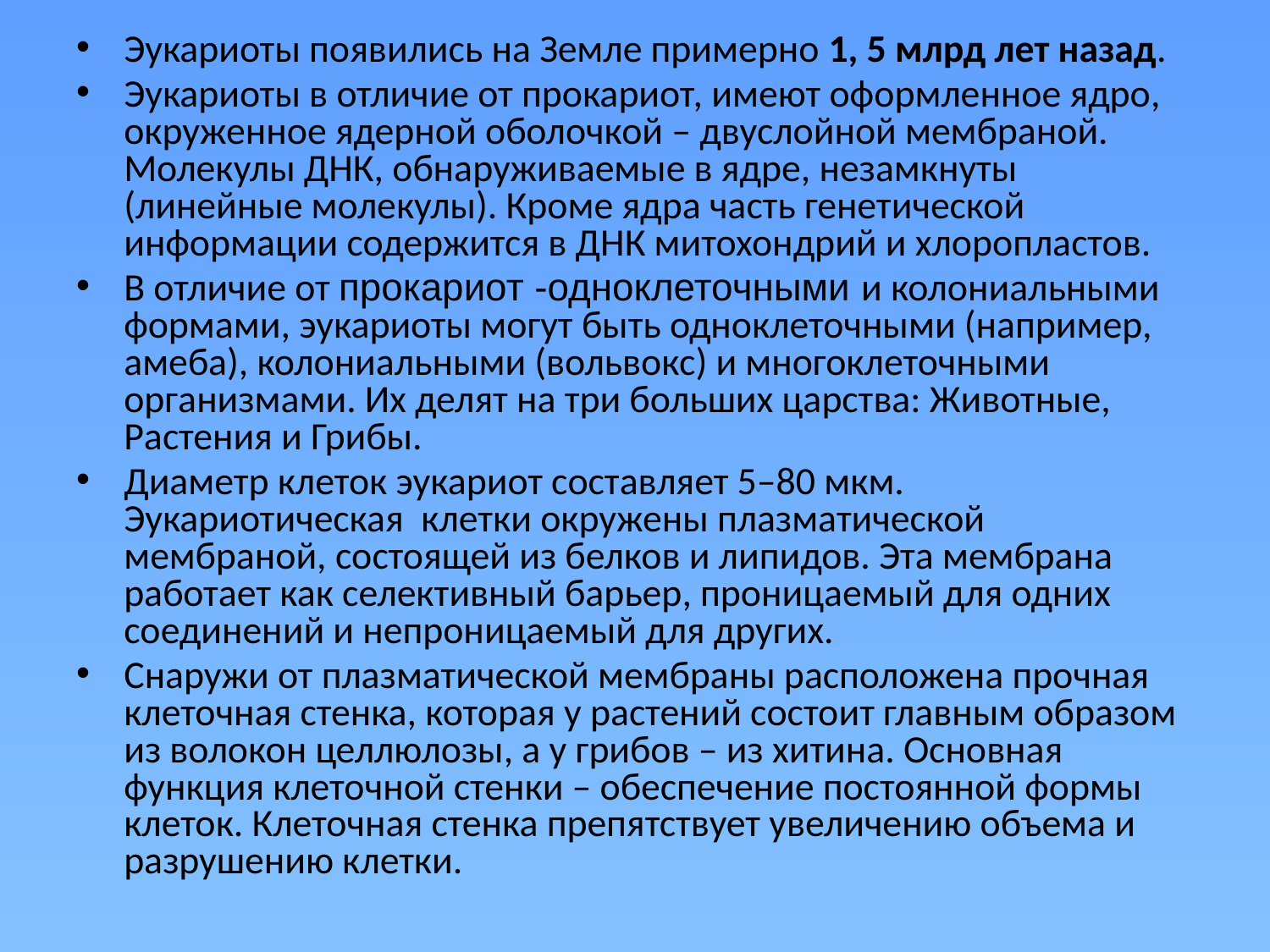

Эукариоты появились на Земле примерно 1, 5 млрд лет назад.
Эукариоты в отличие от прокариот, имеют оформленное ядро, окруженное ядерной оболочкой – двуслойной мембраной. Молекулы ДНК, обнаруживаемые в ядре, незамкнуты (линейные молекулы). Кроме ядра часть генетической информации содержится в ДНК митохондрий и хлоропластов.
В отличие от прокариот -одноклеточными и колониальными формами, эукариоты могут быть одноклеточными (например, амеба), колониальными (вольвокс) и многоклеточными организмами. Их делят на три больших царства: Животные, Растения и Грибы.
Диаметр клеток эукариот составляет 5–80 мкм. Эукариотическая  клетки окружены плазматической мембраной, состоящей из белков и липидов. Эта мембрана работает как селективный барьер, проницаемый для одних соединений и непроницаемый для других.
Снаружи от плазматической мембраны расположена прочная клеточная стенка, которая у растений состоит главным образом из волокон целлюлозы, а у грибов – из хитина. Основная функция клеточной стенки – обеспечение постоянной формы клеток. Клеточная стенка препятствует увеличению объема и разрушению клетки.